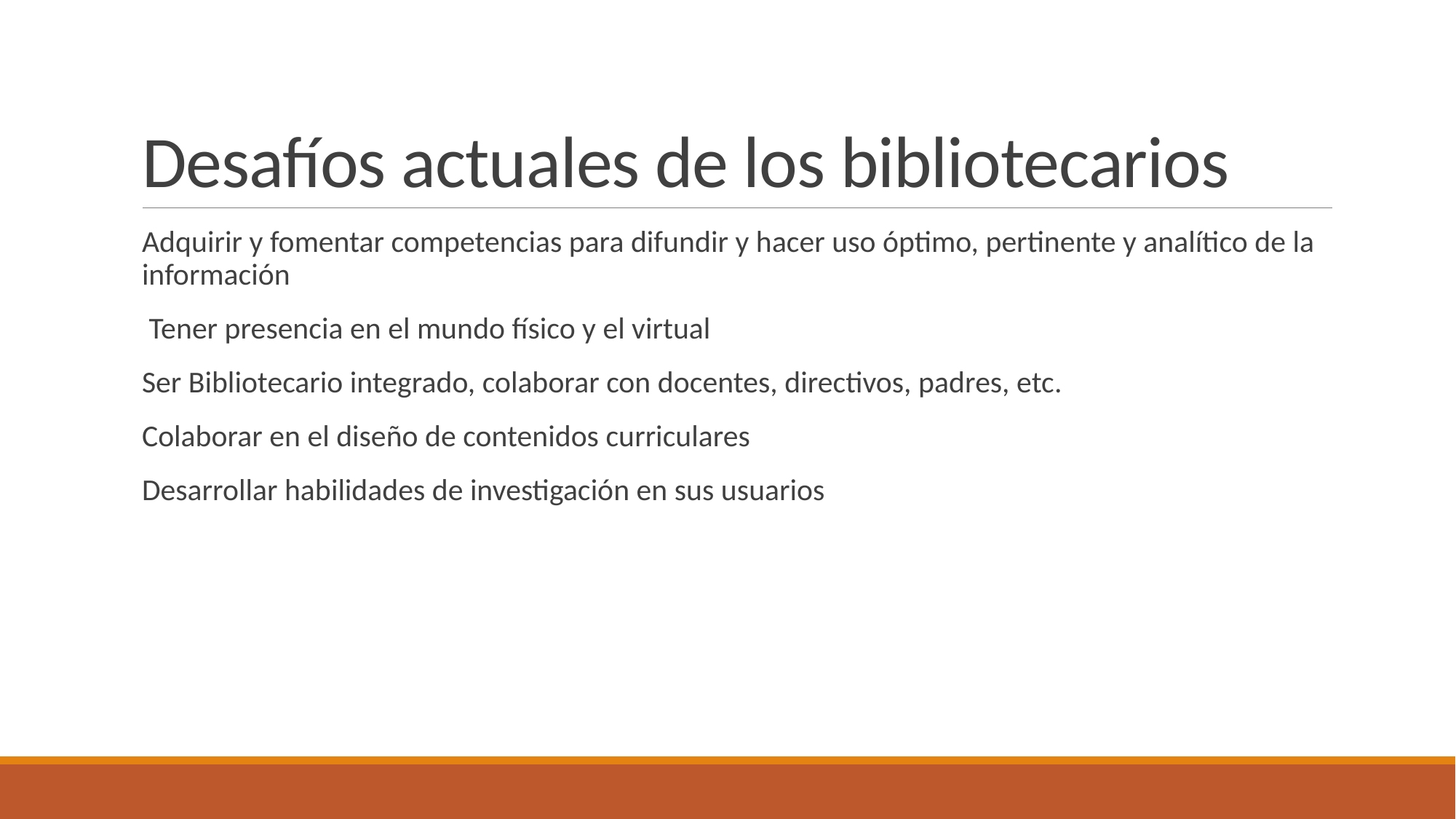

# Desafíos actuales de los bibliotecarios
Adquirir y fomentar competencias para difundir y hacer uso óptimo, pertinente y analítico de la información
 Tener presencia en el mundo físico y el virtual
Ser Bibliotecario integrado, colaborar con docentes, directivos, padres, etc.
Colaborar en el diseño de contenidos curriculares
Desarrollar habilidades de investigación en sus usuarios